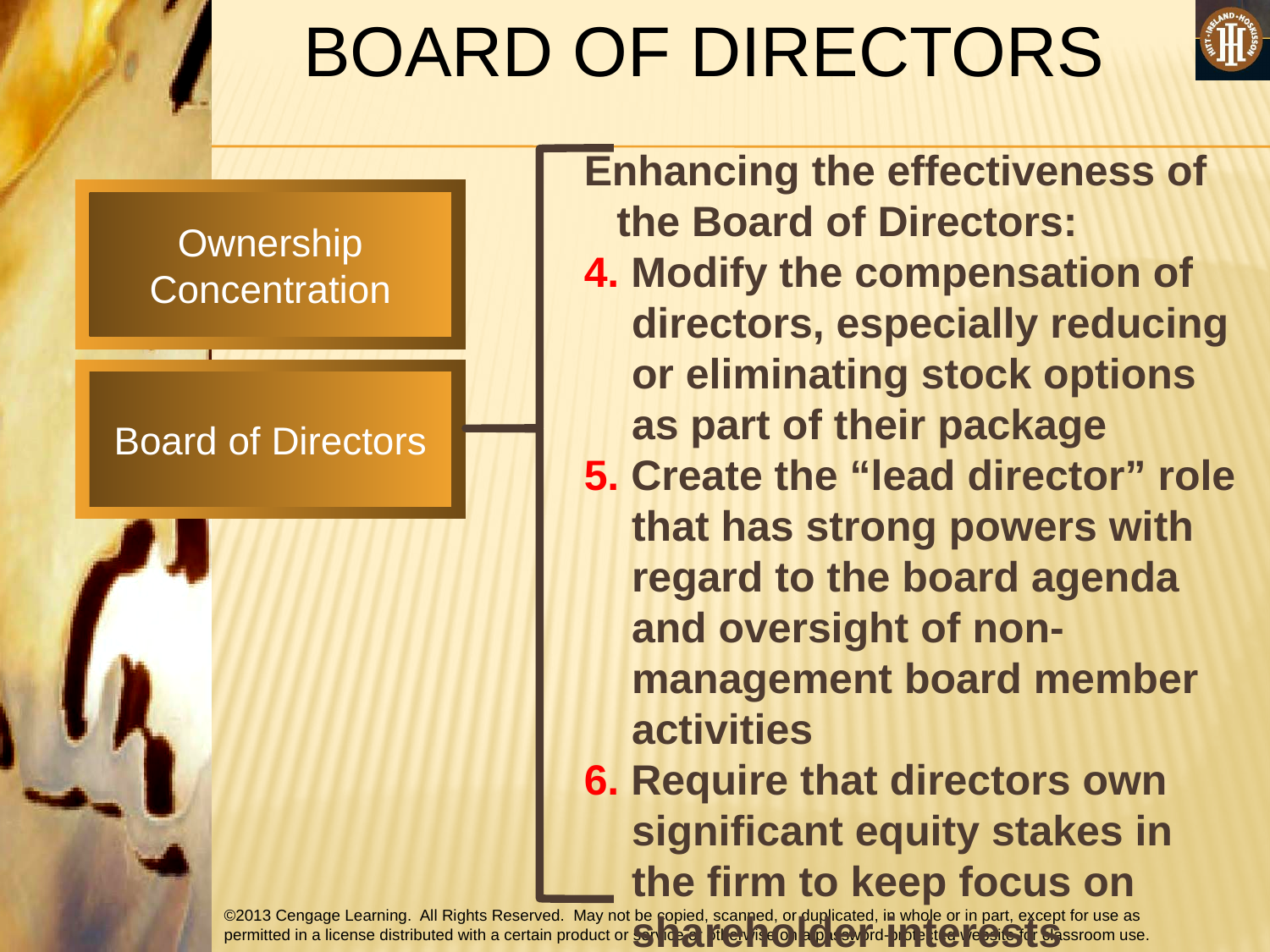

BOARD OF DIRECTORS
Enhancing the effectiveness of the Board of Directors:
4. Modify the compensation of directors, especially reducing or eliminating stock options as part of their package
5. Create the “lead director” role that has strong powers with regard to the board agenda and oversight of non-management board member activities
6. Require that directors own significant equity stakes in the firm to keep focus on shareholder interests

Ownership
Concentration

Board of Directors